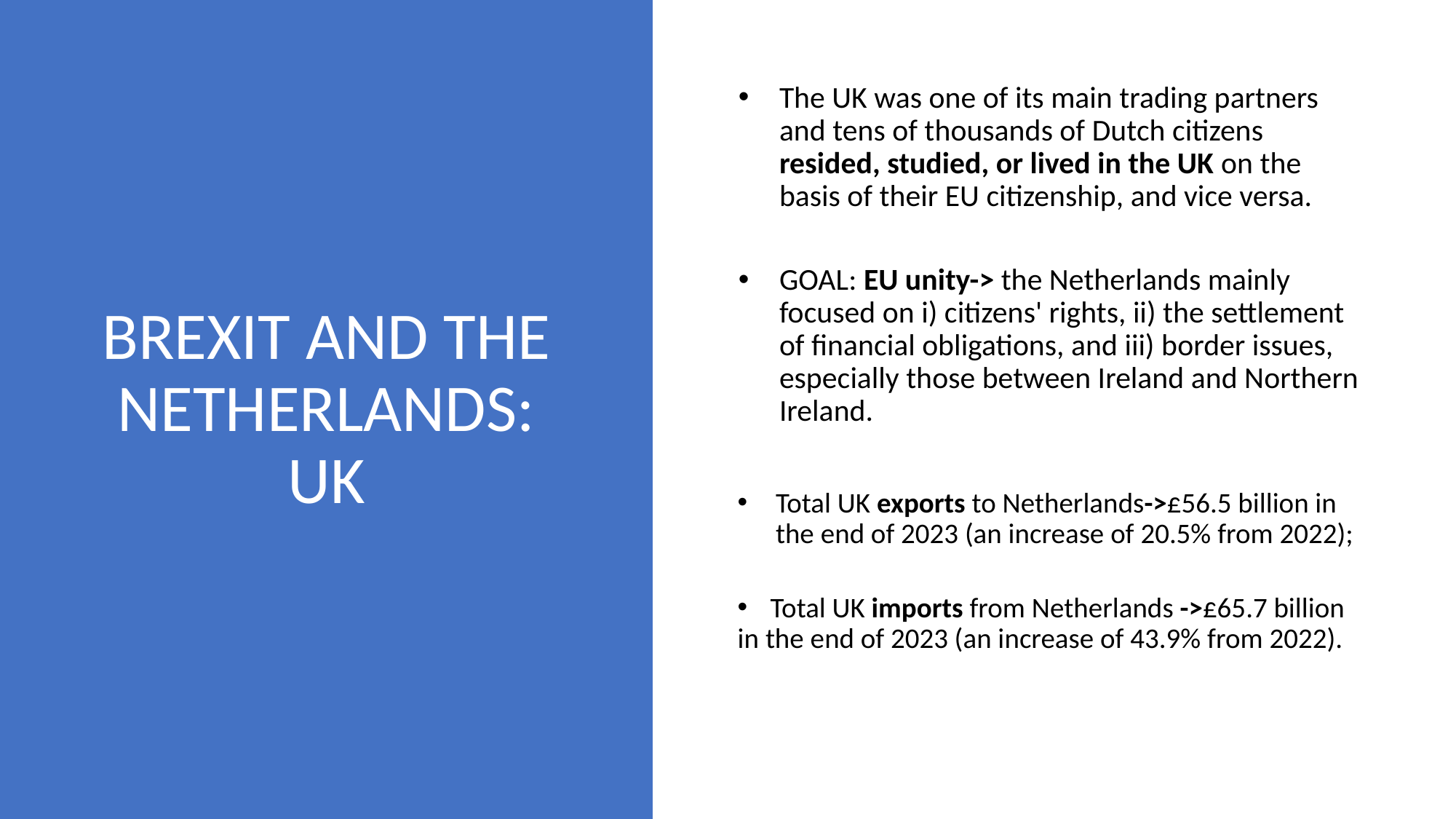

The UK was one of its main trading partners and tens of thousands of Dutch citizens resided, studied, or lived in the UK on the basis of their EU citizenship, and vice versa.

GOAL: EU unity-> the Netherlands mainly focused on i) citizens' rights, ii) the settlement of financial obligations, and iii) border issues, especially those between Ireland and Northern Ireland.
# BREXIT AND THE NETHERLANDS: UK
Total UK exports to Netherlands->£56.5 billion in the end of 2023 (an increase of 20.5% from 2022);

    Total UK imports from Netherlands ->£65.7 billion in the end of 2023 (an increase of 43.9% from 2022).